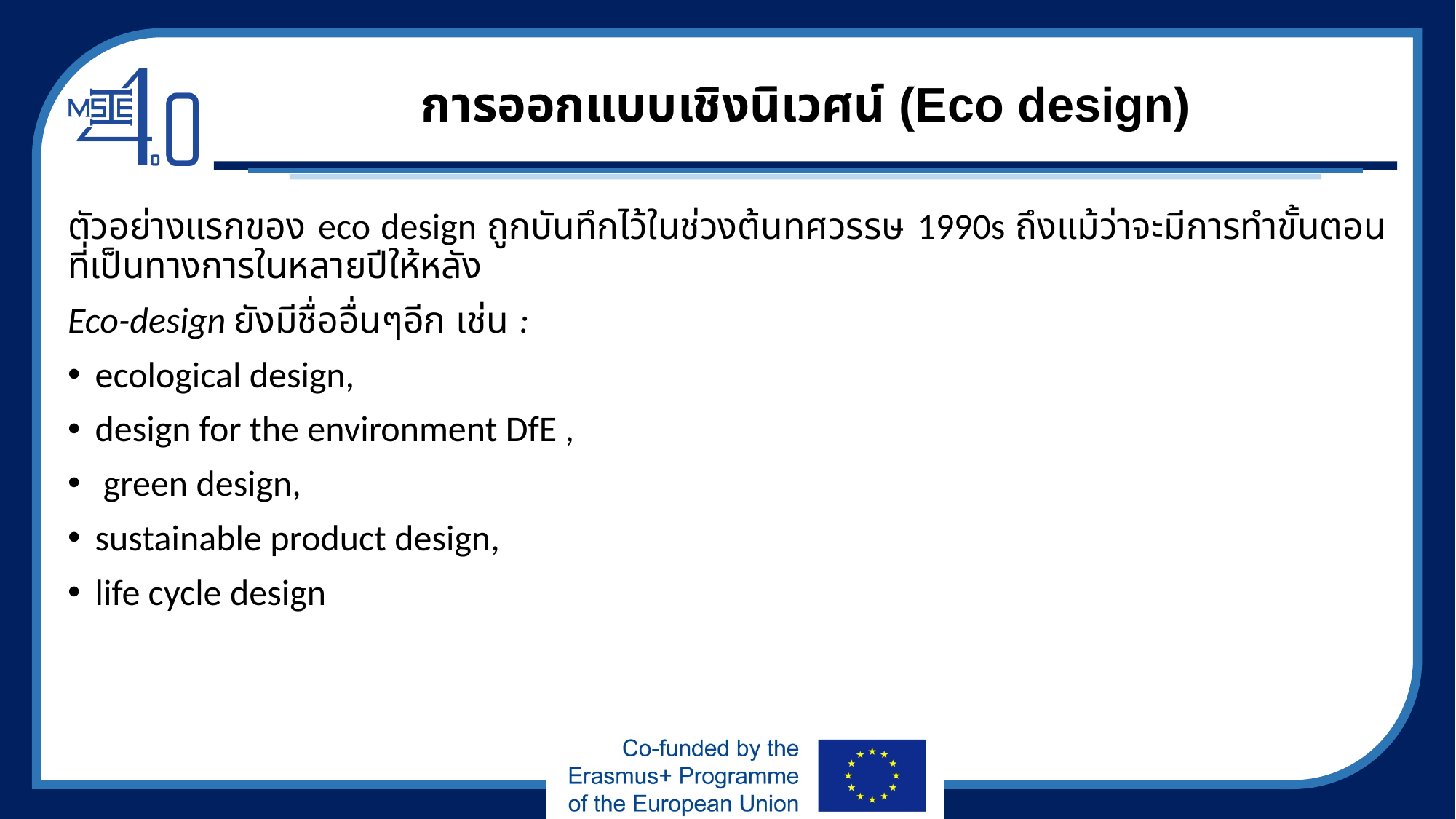

# การออกแบบเชิงนิเวศน์ (Eco design)
ตัวอย่างแรกของ eco design ถูกบันทึกไว้ในช่วงต้นทศวรรษ 1990s ถึงแม้ว่าจะมีการทำขั้นตอนที่เป็นทางการในหลายปีให้หลัง
Eco-design ยังมีชื่ออื่นๆอีก เช่น :
ecological design,
design for the environment DfE ,
 green design,
sustainable product design,
life cycle design